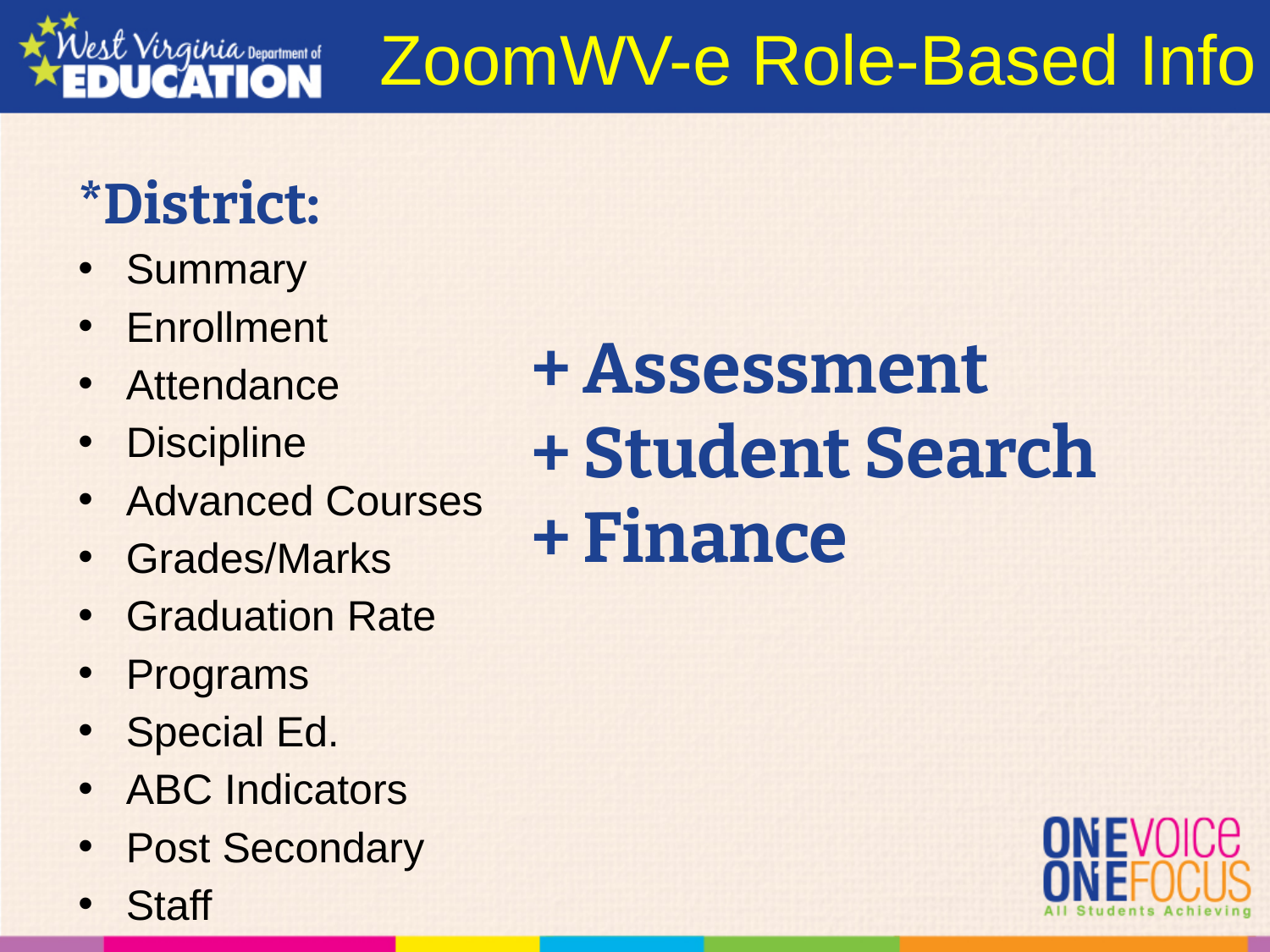

# ZoomWV-e Role-Based Info
*District:
Summary
Enrollment
Attendance
Discipline
Advanced Courses
Grades/Marks
Graduation Rate
Programs
Special Ed.
ABC Indicators
Post Secondary
Staff

+ Assessment
+ Student Search
+ Finance